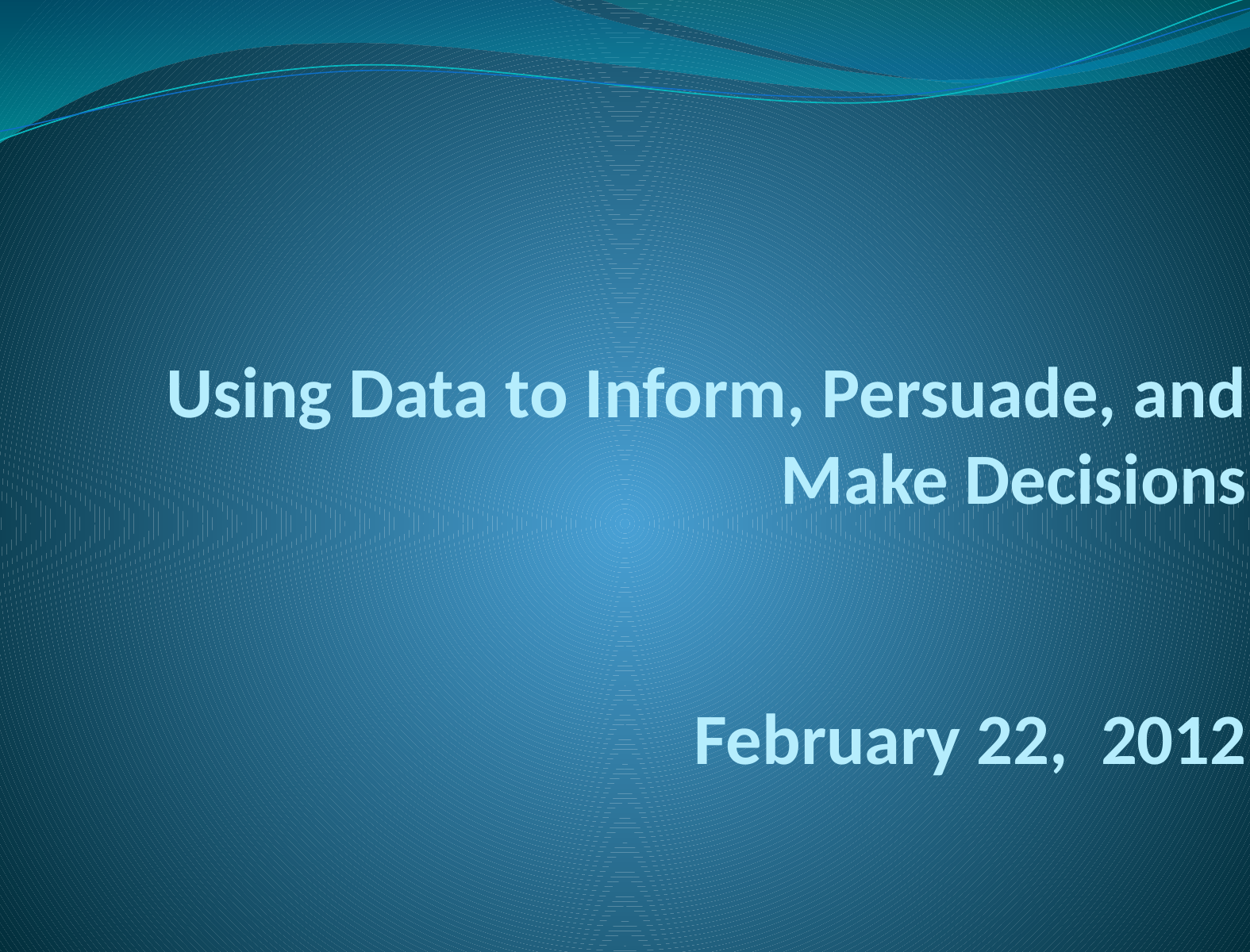

# Using Data to Inform, Persuade, and Make Decisions February 22,  2012